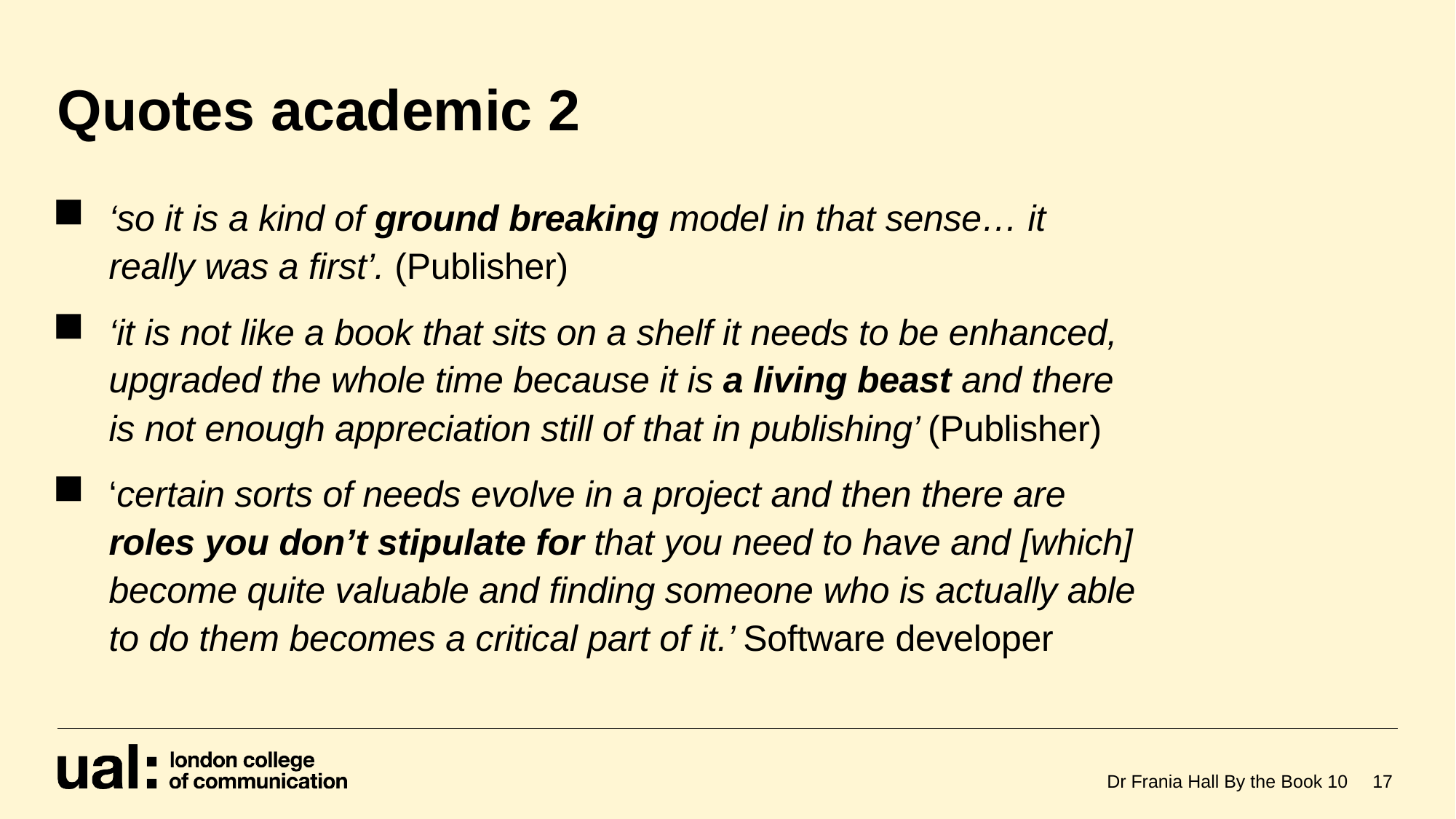

# Quotes academic 2
‘so it is a kind of ground breaking model in that sense… it really was a first’. (Publisher)
‘it is not like a book that sits on a shelf it needs to be enhanced, upgraded the whole time because it is a living beast and there is not enough appreciation still of that in publishing’ (Publisher)
‘certain sorts of needs evolve in a project and then there are roles you don’t stipulate for that you need to have and [which] become quite valuable and finding someone who is actually able to do them becomes a critical part of it.’ Software developer

Dr Frania Hall By the Book 10
17